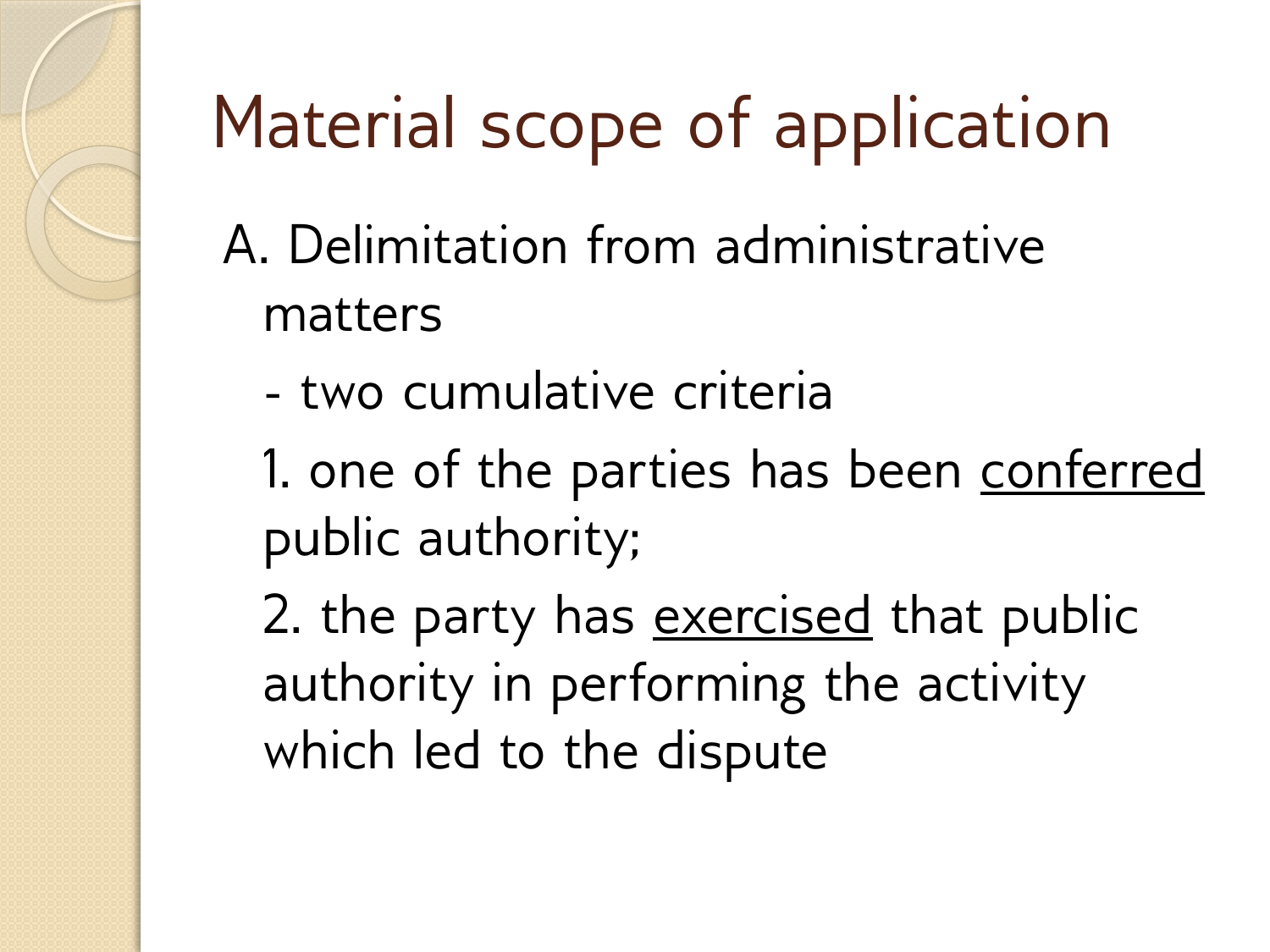

# Material scope of application
A. Delimitation from administrative matters
	- two cumulative criteria
	1. one of the parties has been conferred public authority;
	2. the party has exercised that public authority in performing the activity which led to the dispute